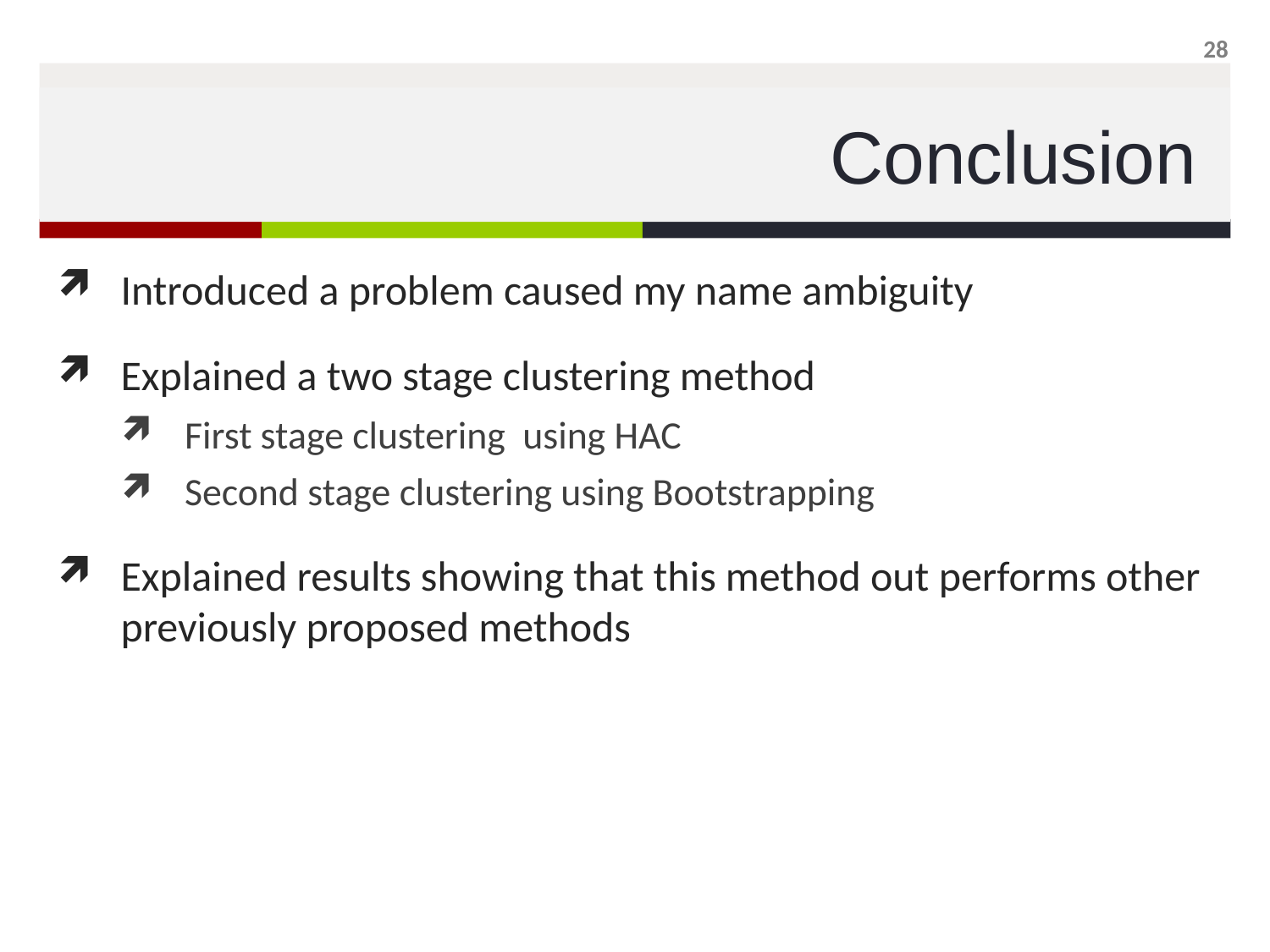

28
# Conclusion
Introduced a problem caused my name ambiguity
Explained a two stage clustering method
First stage clustering  using HAC
Second stage clustering using Bootstrapping
Explained results showing that this method out performs other previously proposed methods